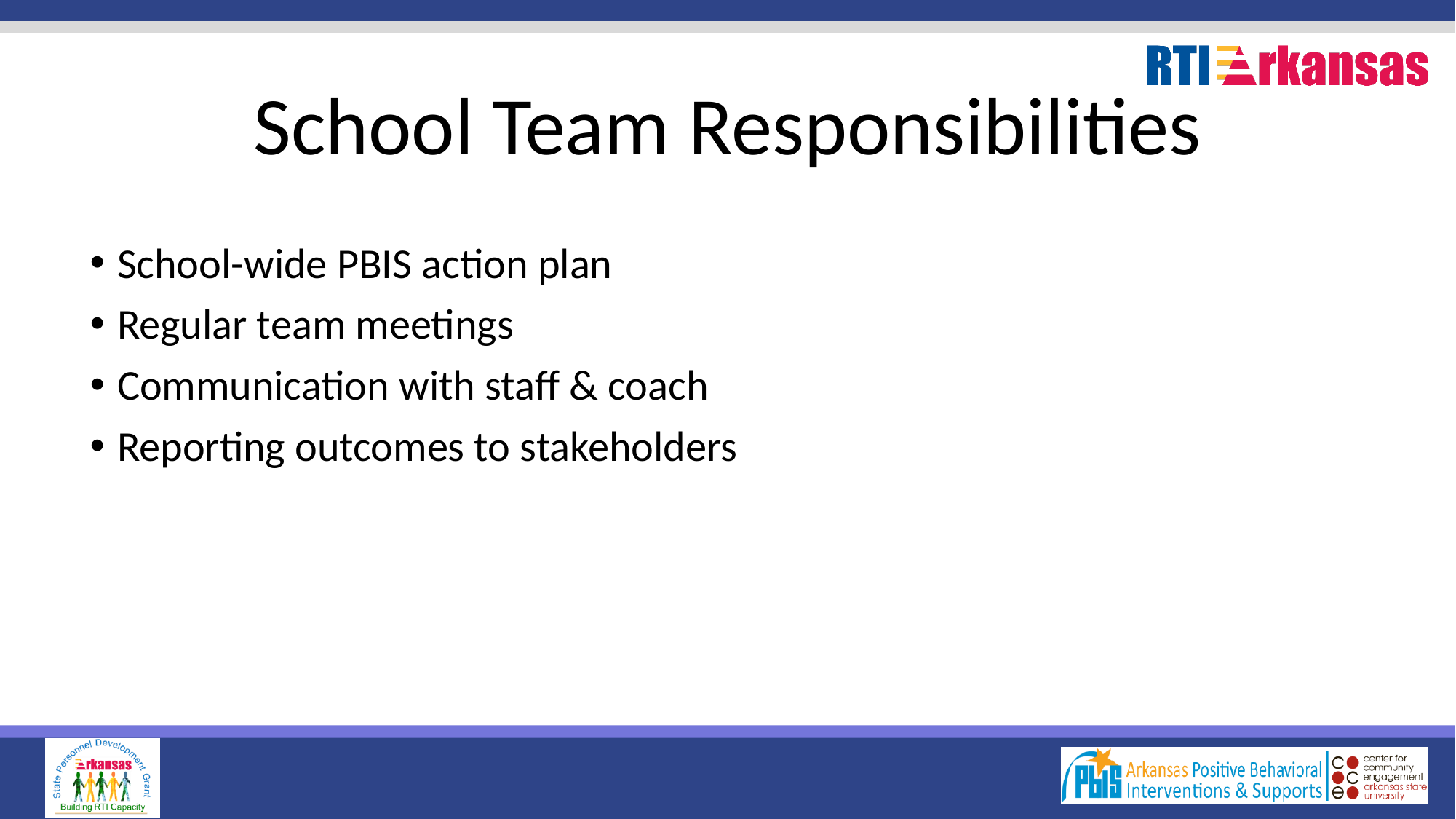

# School Team Responsibilities
School-wide PBIS action plan
Regular team meetings
Communication with staff & coach
Reporting outcomes to stakeholders